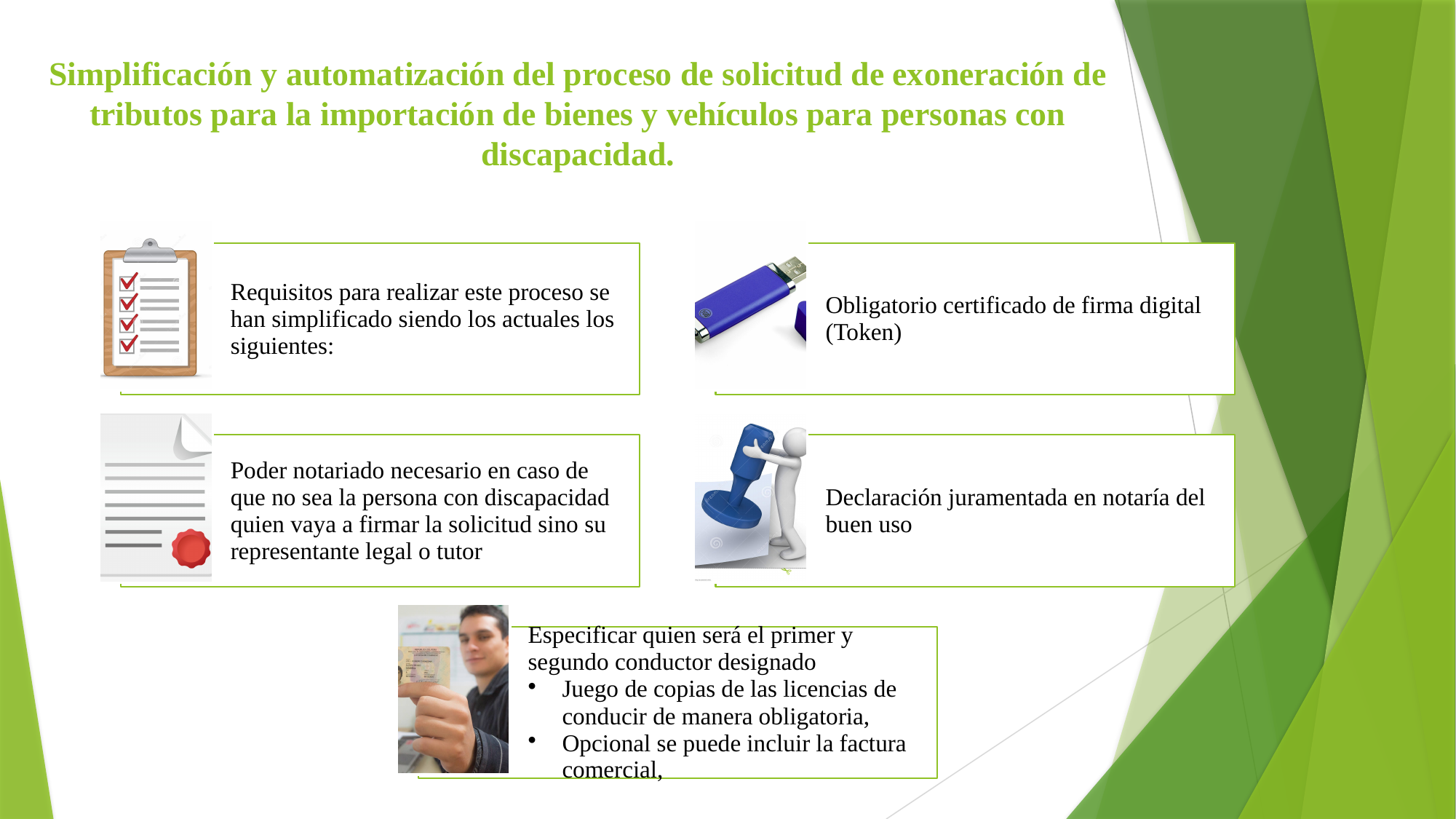

# Simplificación y automatización del proceso de solicitud de exoneración de tributos para la importación de bienes y vehículos para personas con discapacidad.
Requisitos para realizar este proceso se han simplificado siendo los actuales los siguientes:
Obligatorio certificado de firma digital (Token)
Poder notariado necesario en caso de que no sea la persona con discapacidad quien vaya a firmar la solicitud sino su representante legal o tutor
Declaración juramentada en notaría del buen uso
Especificar quien será el primer y segundo conductor designado
Juego de copias de las licencias de conducir de manera obligatoria,
Opcional se puede incluir la factura comercial,